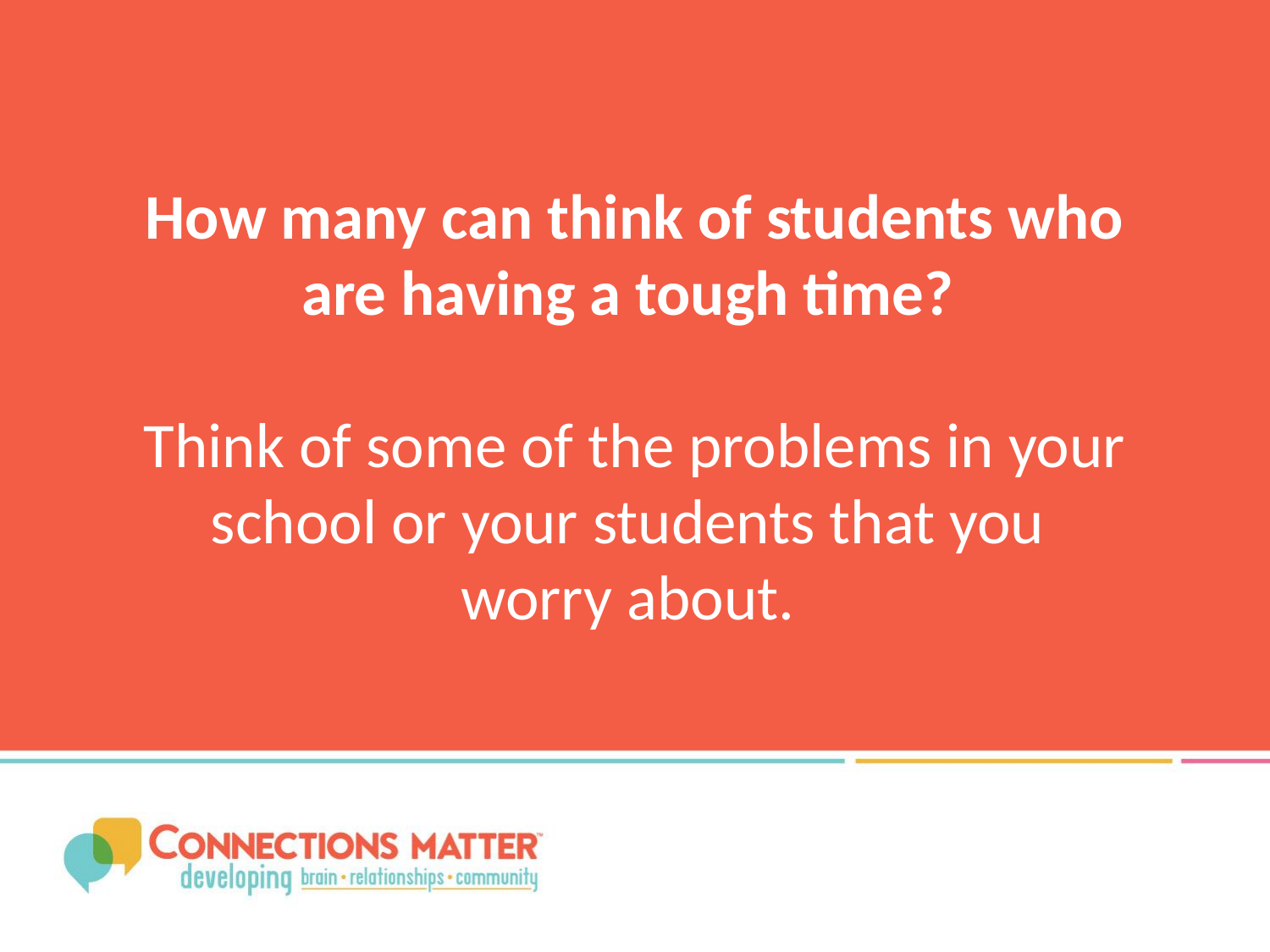

# How many can think of students who are having a tough time? Think of some of the problems in your school or your students that you worry about.